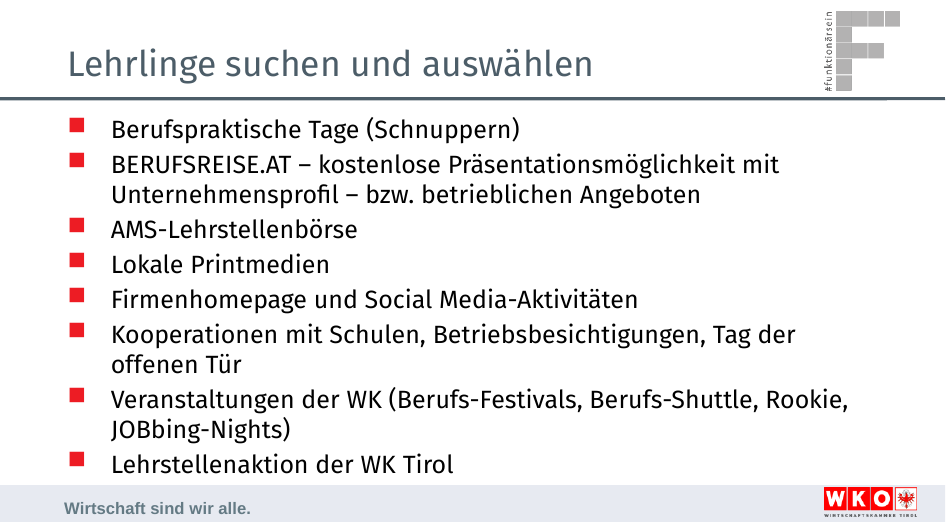

# Lehrlinge suchen und auswählen
Berufspraktische Tage (Schnuppern)
BERUFSREISE.AT – kostenlose Präsentationsmöglichkeit mit Unternehmensprofil – bzw. betrieblichen Angeboten
AMS-Lehrstellenbörse
Lokale Printmedien
Firmenhomepage und Social Media-Aktivitäten
Kooperationen mit Schulen, Betriebsbesichtigungen, Tag der offenen Tür
Veranstaltungen der WK (Berufs-Festivals, Berufs-Shuttle, Rookie, JOBbing-Nights)
Lehrstellenaktion der WK Tirol